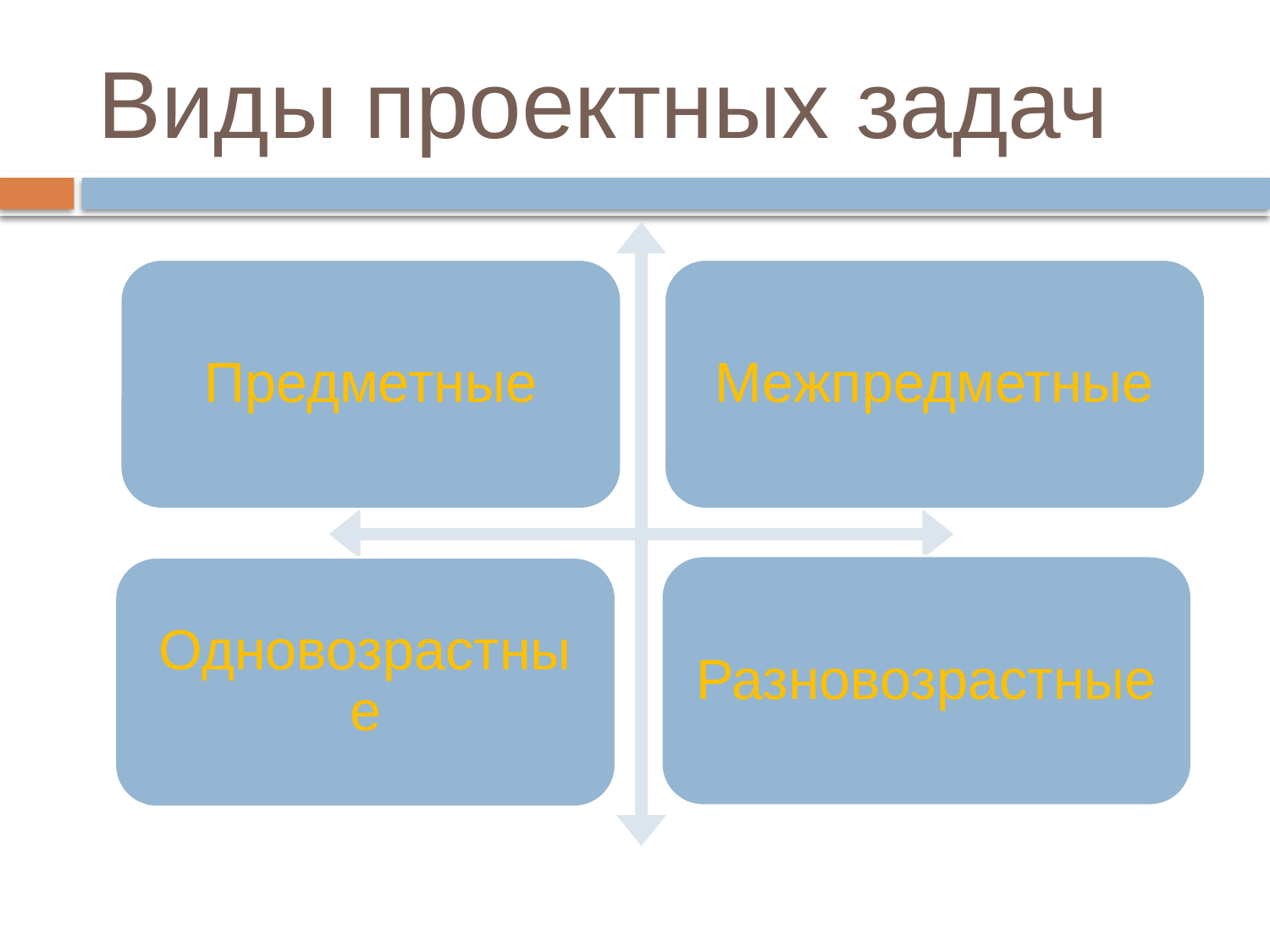

# Виды проектных задач
Предметные
Межпредметные
Одновозрастные
Разновозрастные